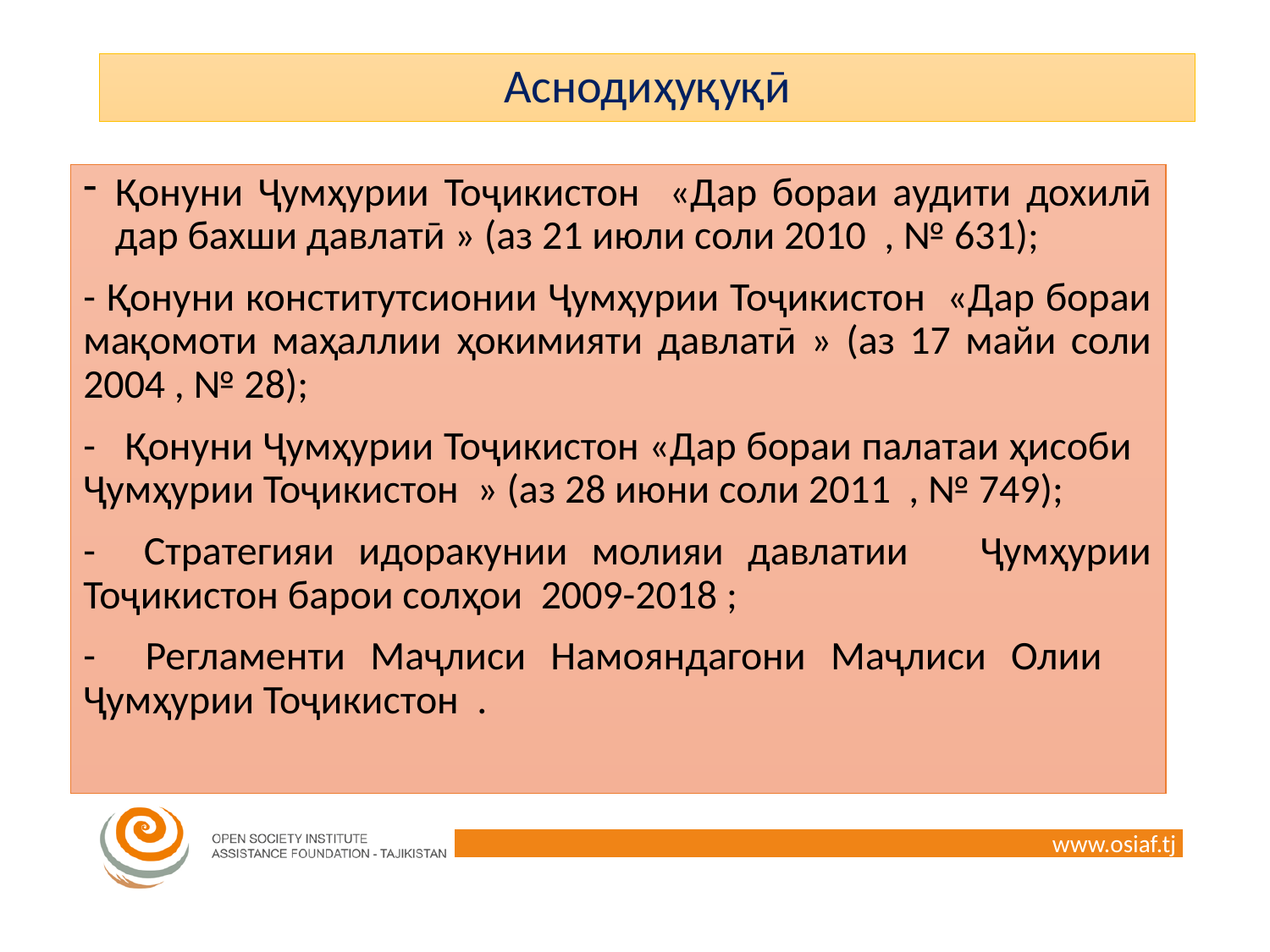

# Аснодиҳуқуқӣ
Қонуни Ҷумҳурии Тоҷикистон  «Дар бораи аудити дохилӣ дар бахши давлатӣ » (аз 21 июли соли 2010  , № 631);
- Қонуни конститутсионии Ҷумҳурии Тоҷикистон  «Дар бораи мақомоти маҳаллии ҳокимияти давлатӣ » (аз 17 майи соли 2004 , № 28);
-   Қонуни Ҷумҳурии Тоҷикистон «Дар бораи палатаи ҳисоби   Ҷумҳурии Тоҷикистон  » (аз 28 июни соли 2011  , № 749);
-  Стратегияи идоракунии молияи давлатии   Ҷумҳурии Тоҷикистон барои солҳои  2009-2018 ;
-  Регламенти Маҷлиси Намояндагони Маҷлиси Олии   Ҷумҳурии Тоҷикистон  .